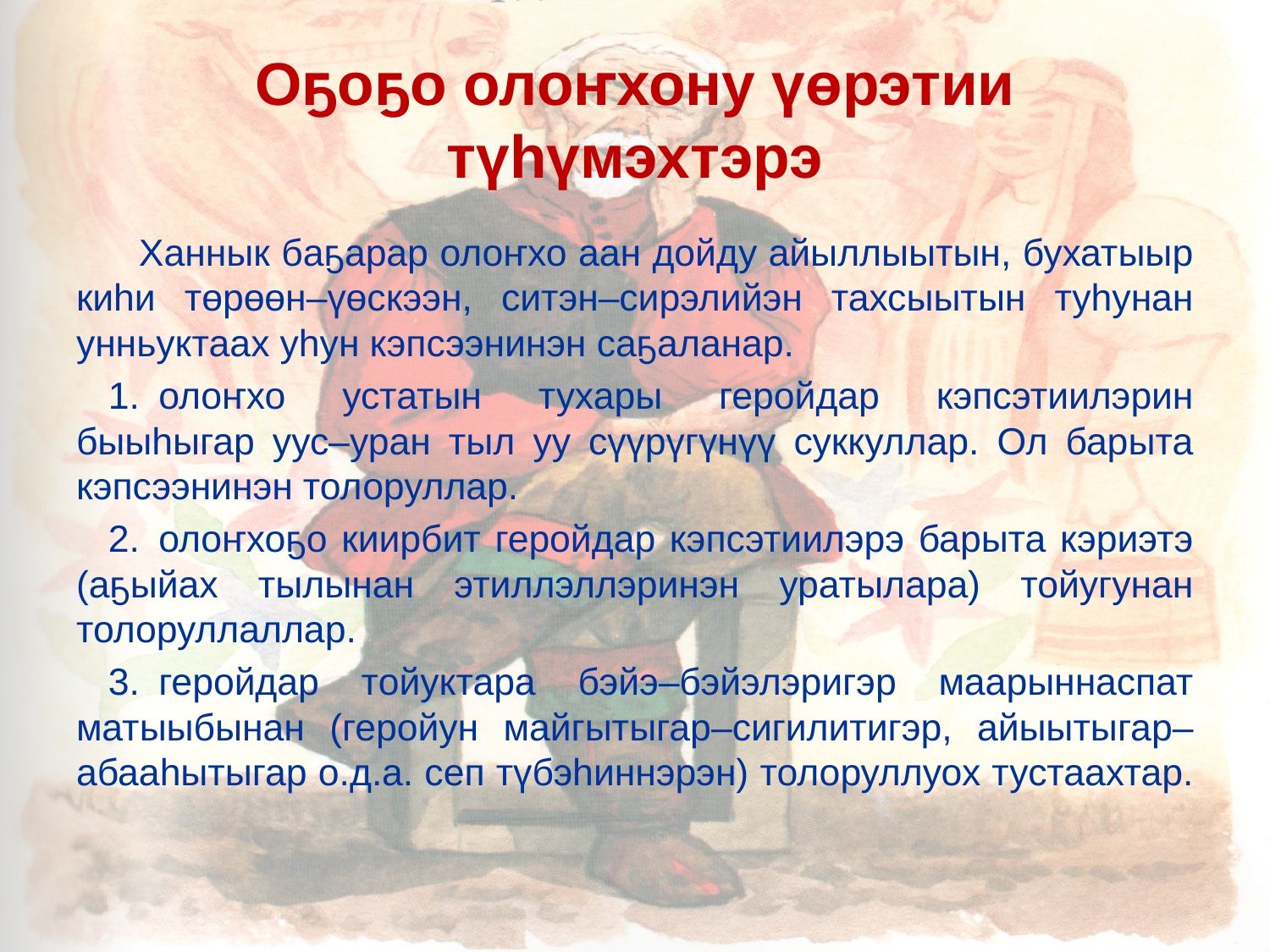

# Оҕоҕо олоҥхону үөрэтии түһүмэхтэрэ
Ханнык бaҕapap олоҥхо аан дойду айыллыытын, бухатыыр киһи төрөөн–үөскээн, ситэн–сирэлийэн тахсыытын туһунан унньуктаах уһун кэпсээнинэн саҕаланар.
олоҥхо устатын тухары геройдар кэпсэтиилэрин быыһыгар уус–уран тыл уу сүүрүгүнүү суккуллар. Ол барыта кэпсээнинэн толоруллар.
олоҥхоҕо киирбит геройдар кэпсэтиилэрэ барыта кэриэтэ (аҕыйах тылынан этиллэллэринэн уратылара) тойугунан толоруллаллар.
геройдар тойуктара бэйэ–бэйэлэригэр маарыннаспат матыыбынан (геройун майгытыгар–сигилитигэр, айыытыгар–абааһытыгар о.д.а. сеп түбэһиннэрэн) толоруллуох тустаахтар.